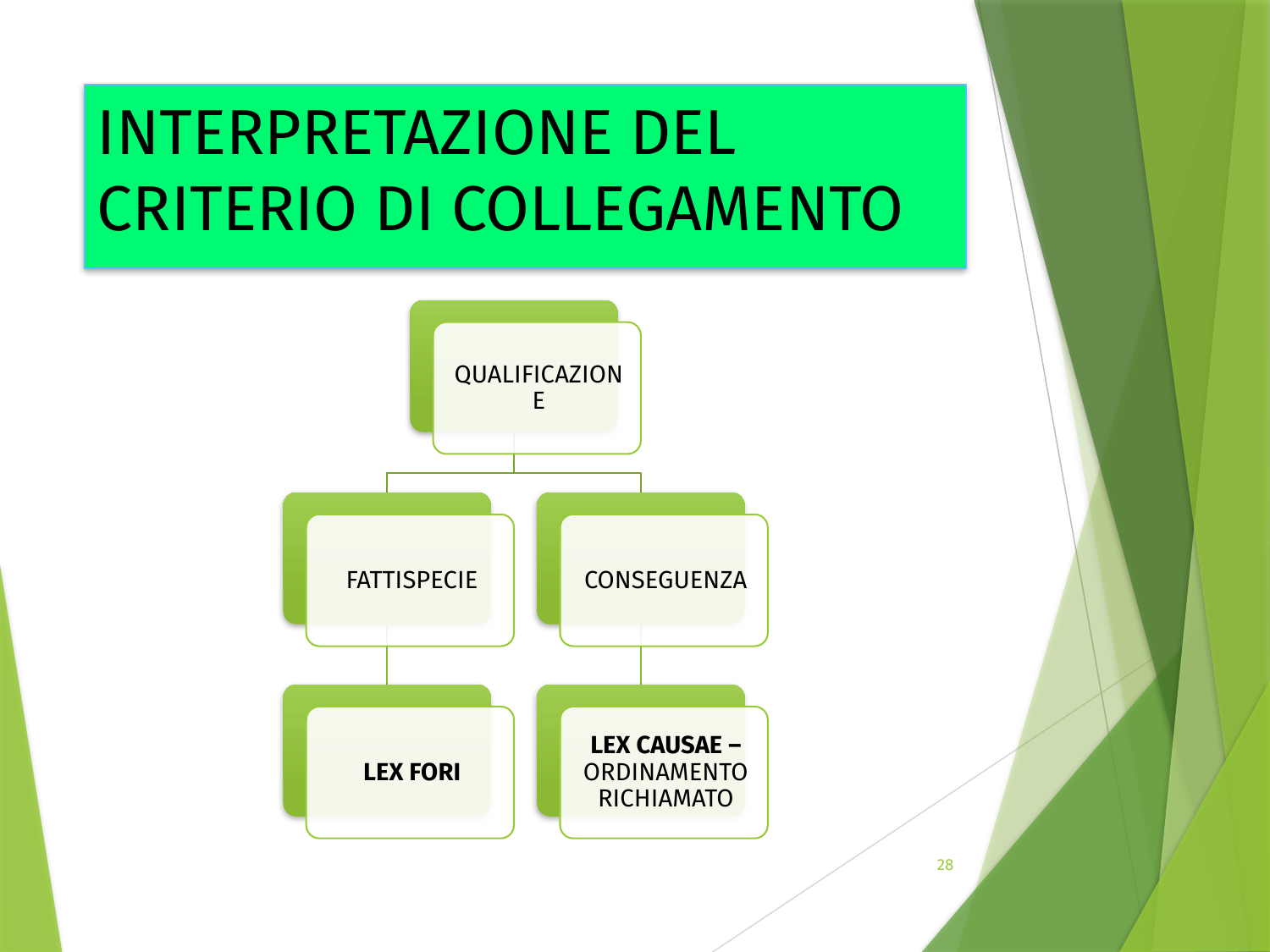

# INTERPRETAZIONE DEL CRITERIO DI COLLEGAMENTO
QUALIFICAZIONE
FATTISPECIE
LEX FORI
CONSEGUENZA
LEX CAUSAE – ORDINAMENTO RICHIAMATO
28